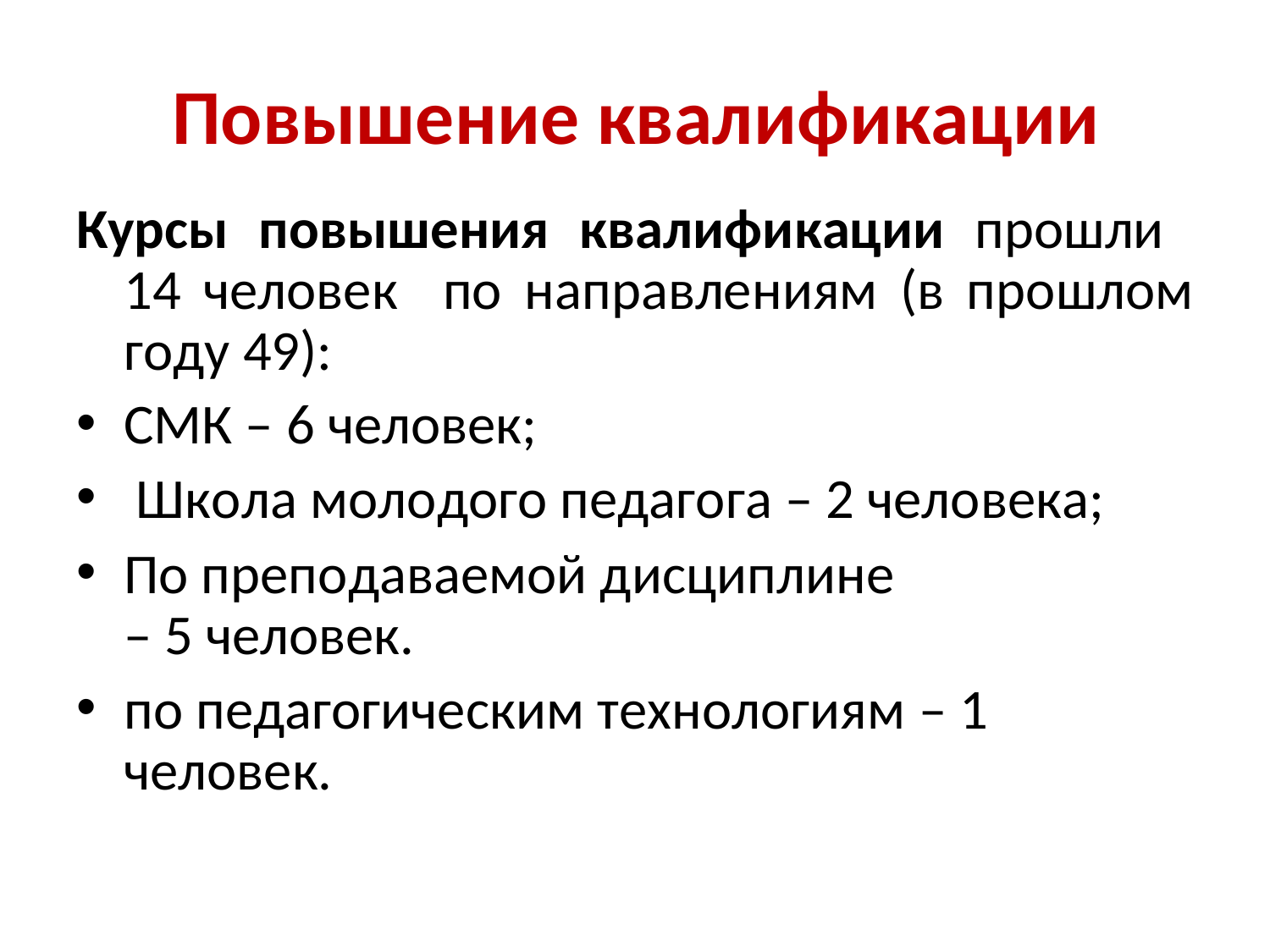

# Повышение квалификации
Курсы повышения квалификации прошли  14 человек  по направлениям (в прошлом году 49):
СМК – 6 человек;
Школа молодого педагога – 2 человека;
По преподаваемой дисциплине	– 5 человек.
по педагогическим технологиям – 1 человек.